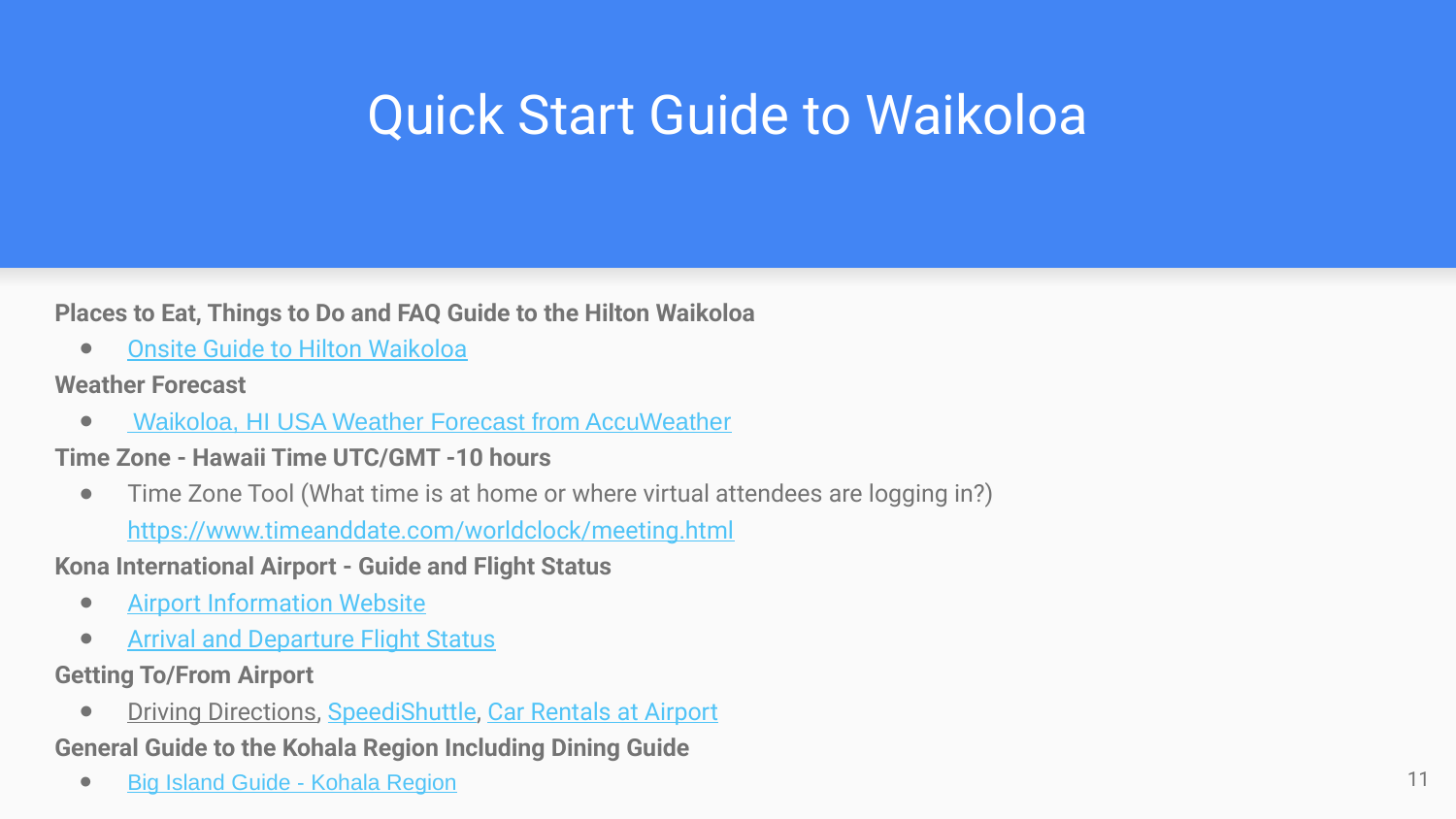

# Quick Start Guide to Waikoloa
Places to Eat, Things to Do and FAQ Guide to the Hilton Waikoloa
Onsite Guide to Hilton Waikoloa
Weather Forecast
 Waikoloa, HI USA Weather Forecast from AccuWeather
Time Zone - Hawaii Time UTC/GMT -10 hours
Time Zone Tool (What time is at home or where virtual attendees are logging in?) https://www.timeanddate.com/worldclock/meeting.html
Kona International Airport - Guide and Flight Status
Airport Information Website
Arrival and Departure Flight Status
Getting To/From Airport
Driving Directions, SpeediShuttle, Car Rentals at Airport
General Guide to the Kohala Region Including Dining Guide
Big Island Guide - Kohala Region

11